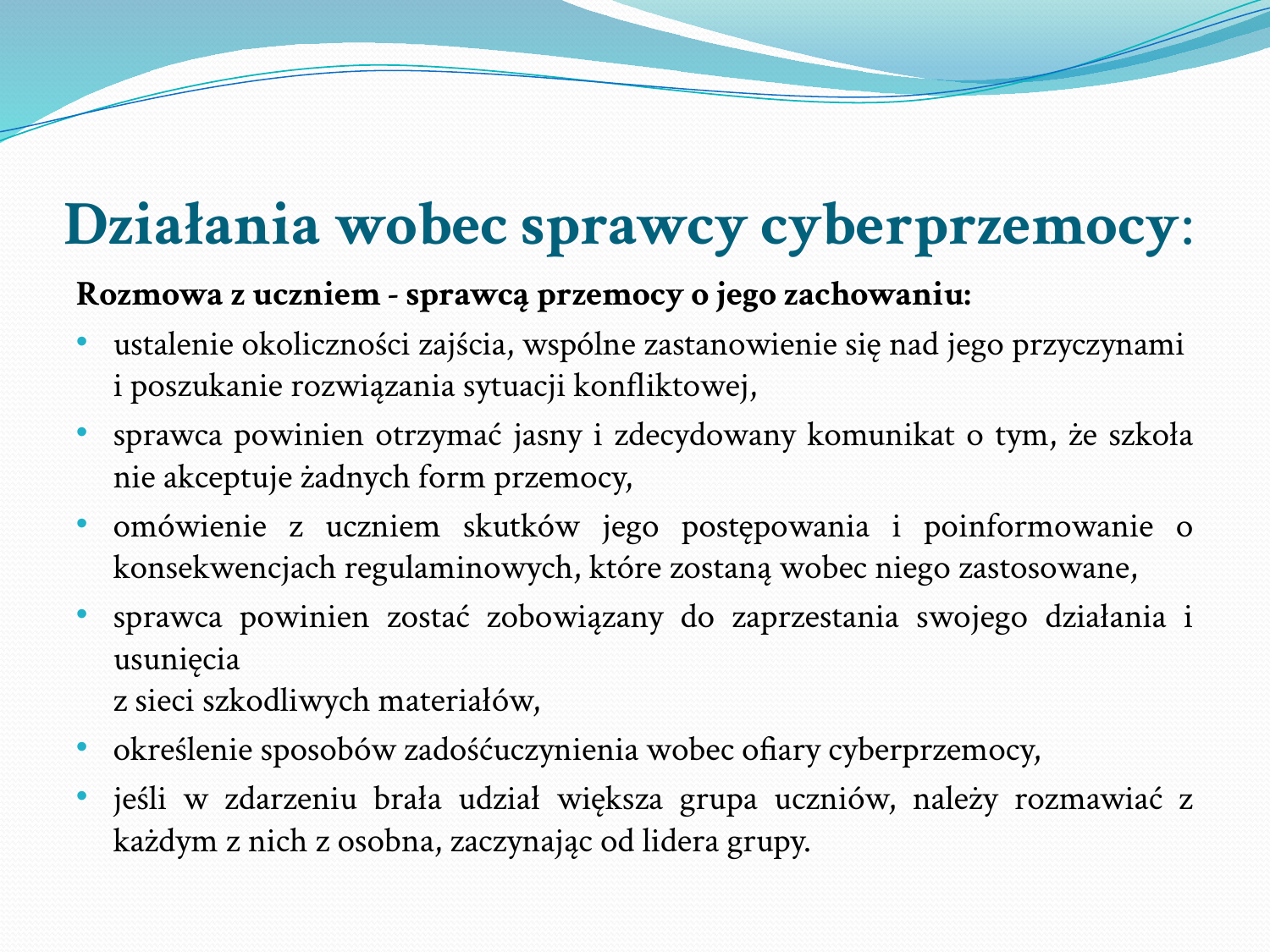

# Działania wobec sprawcy cyberprzemocy:
Rozmowa z uczniem - sprawcą przemocy o jego zachowaniu:
ustalenie okoliczności zajścia, wspólne zastanowienie się nad jego przyczynami
i poszukanie rozwiązania sytuacji konfliktowej,
sprawca powinien otrzymać jasny i zdecydowany komunikat o tym, że szkoła nie akceptuje żadnych form przemocy,
omówienie z uczniem skutków jego postępowania i poinformowanie o konsekwencjach regulaminowych, które zostaną wobec niego zastosowane,
sprawca powinien zostać zobowiązany do zaprzestania swojego działania i usunięcia
z sieci szkodliwych materiałów,
określenie sposobów zadośćuczynienia wobec ofiary cyberprzemocy,
jeśli w zdarzeniu brała udział większa grupa uczniów, należy rozmawiać z każdym z nich z osobna, zaczynając od lidera grupy.